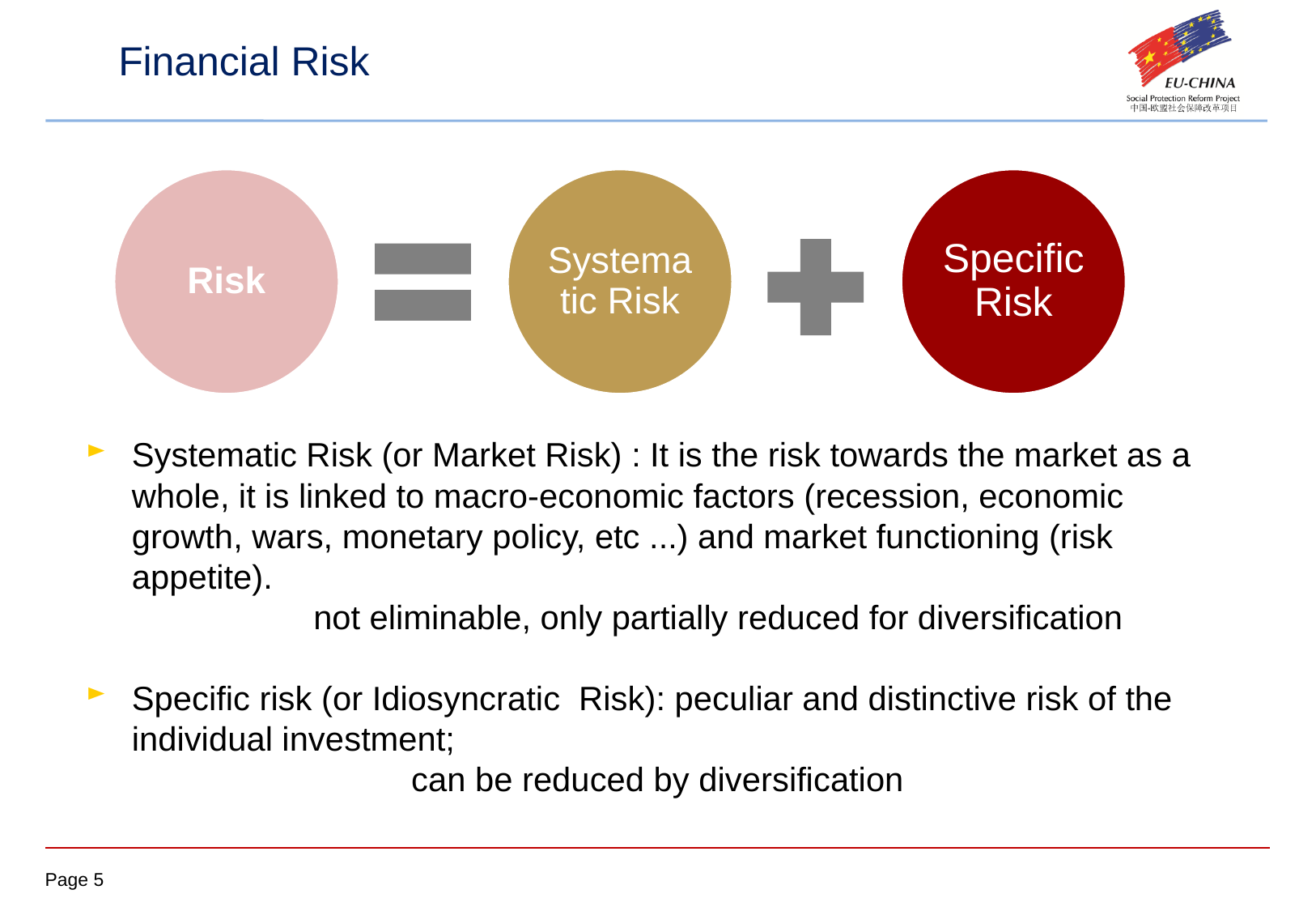

Financial Risk
Risk

Systematic Risk

Specific Risk
Systematic Risk (or Market Risk) : It is the risk towards the market as a whole, it is linked to macro-economic factors (recession, economic growth, wars, monetary policy, etc ...) and market functioning (risk appetite).
	not eliminable, only partially reduced for diversification

Specific risk (or Idiosyncratic  Risk): peculiar and distinctive risk of the individual investment;
can be reduced by diversification